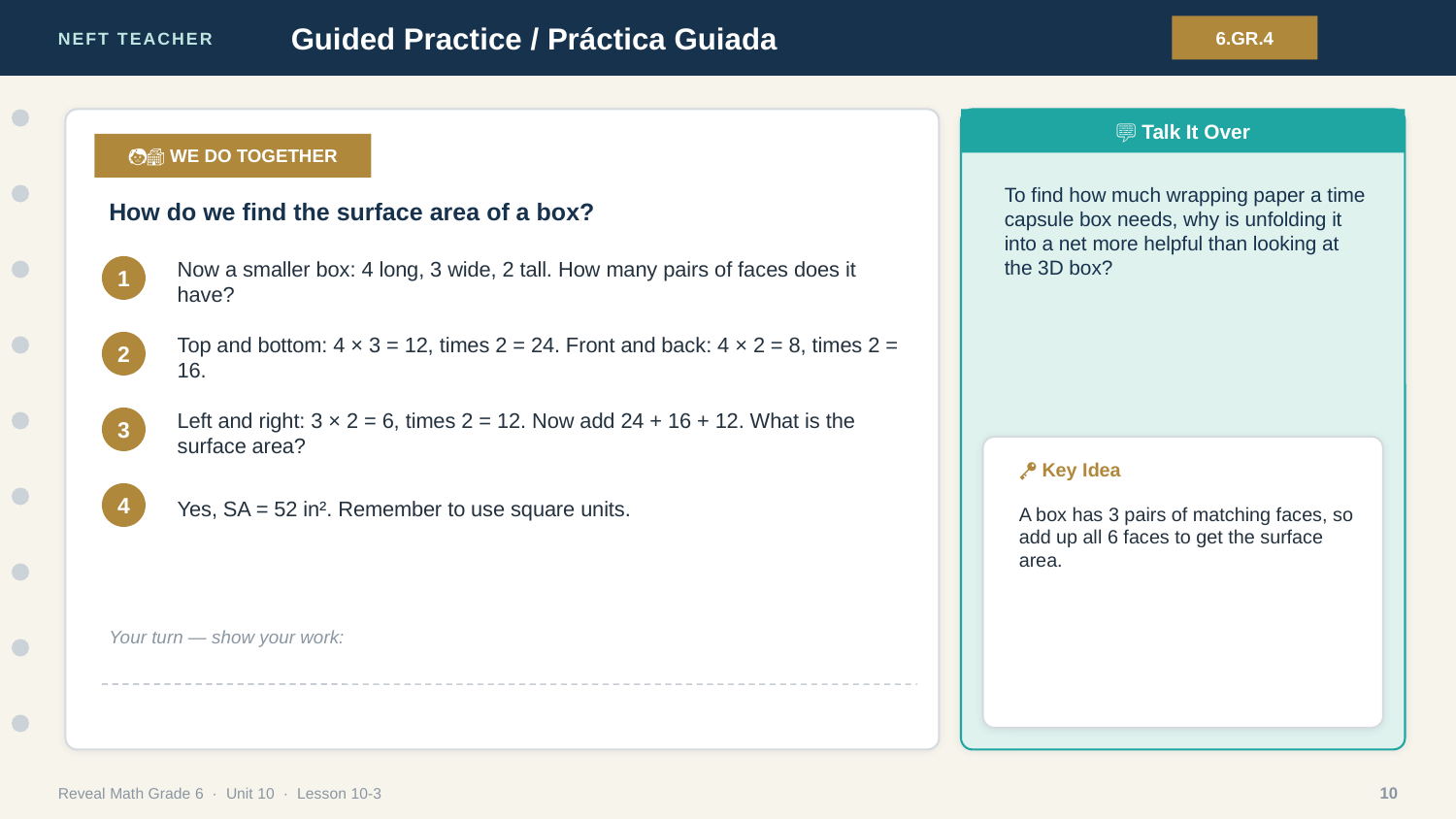

NEFT TEACHER
Guided Practice / Práctica Guiada
6.GR.4

💬 Talk It Over
👩‍🏫 WE DO TOGETHER
To find how much wrapping paper a time capsule box needs, why is unfolding it into a net more helpful than looking at the 3D box?

How do we find the surface area of a box?
Now a smaller box: 4 long, 3 wide, 2 tall. How many pairs of faces does it have?

1

Top and bottom: 4 × 3 = 12, times 2 = 24. Front and back: 4 × 2 = 8, times 2 = 16.

2

Left and right: 3 × 2 = 6, times 2 = 12. Now add 24 + 16 + 12. What is the surface area?

3

🔑 Key Idea
Yes, SA = 52 in². Remember to use square units.

4

A box has 3 pairs of matching faces, so add up all 6 faces to get the surface area.

Your turn — show your work:

Reveal Math Grade 6  ·  Unit 10  ·  Lesson 10-3
10